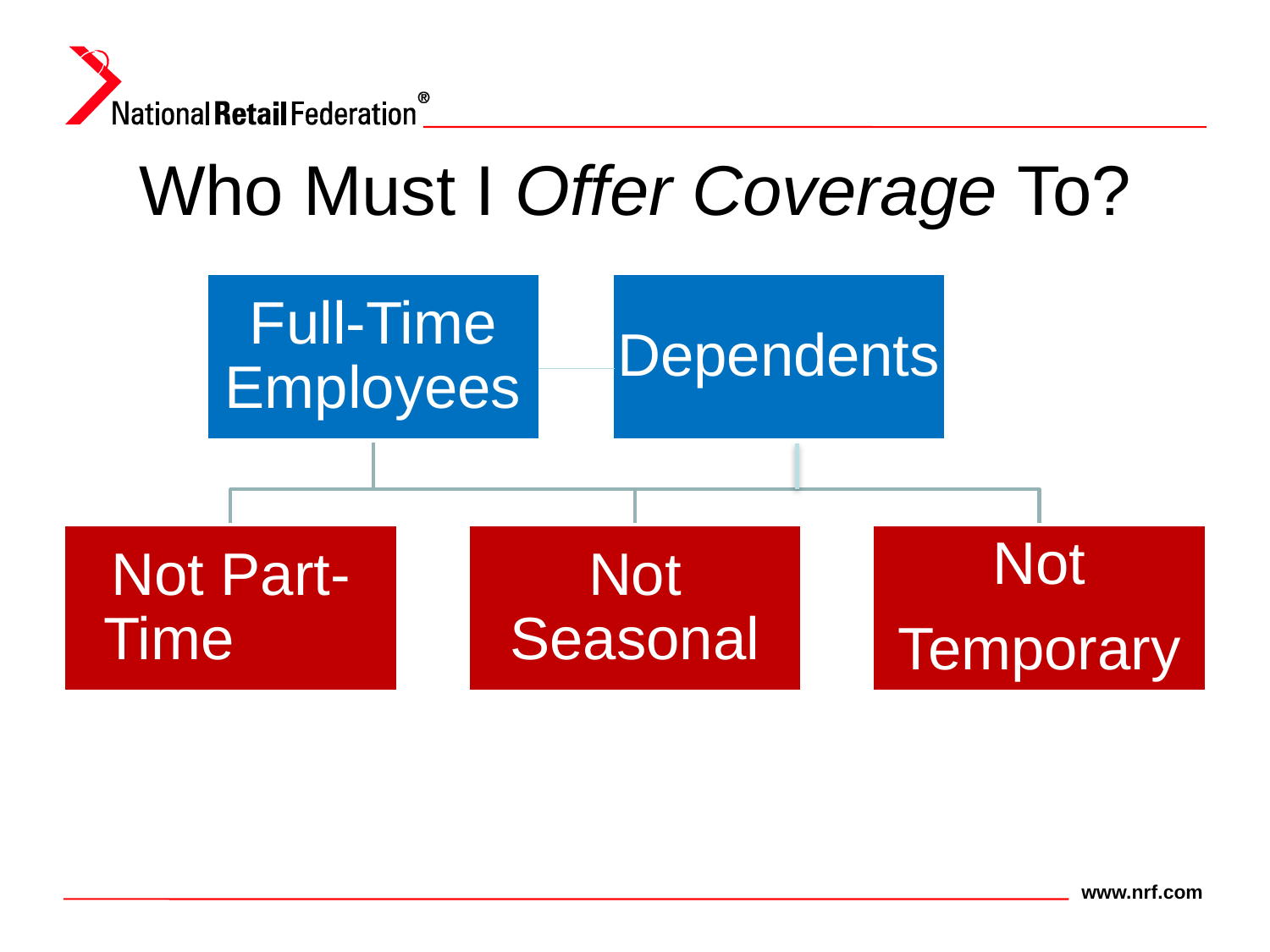

# Who Must I Offer Coverage To?
Full-Time Employees
Not Part-Time
Not Seasonal
Not
Temporary
Dependents